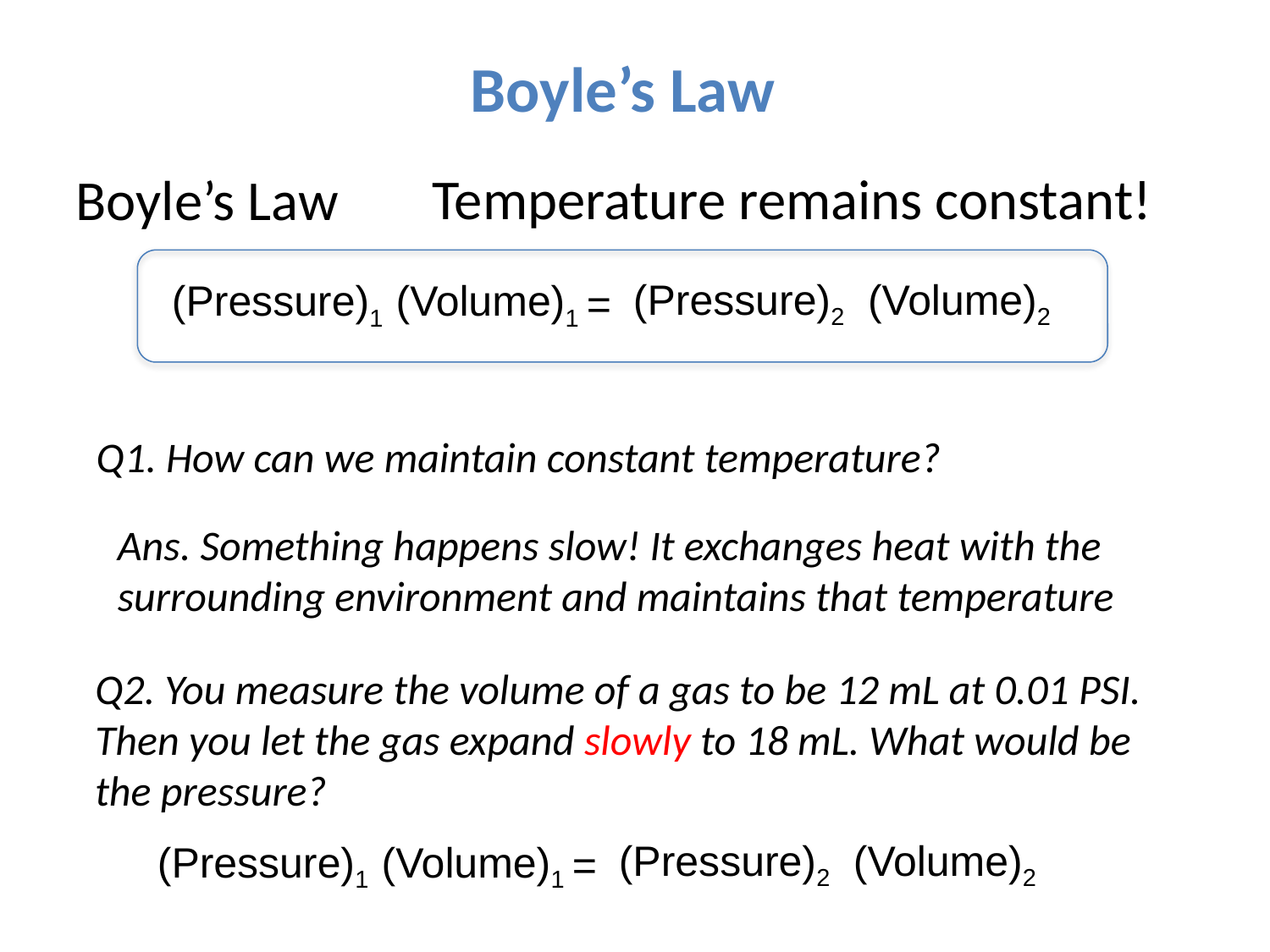

Boyle’s Law
Temperature remains constant!
Boyle’s Law

(Pressure)2
(Volume)2
(Pressure)1
(Volume)1
=
Q1. How can we maintain constant temperature?
Ans. Something happens slow! It exchanges heat with the surrounding environment and maintains that temperature
Q2. You measure the volume of a gas to be 12 mL at 0.01 PSI. Then you let the gas expand slowly to 18 mL. What would be the pressure?
(Pressure)2
(Volume)2
(Pressure)1
(Volume)1
=